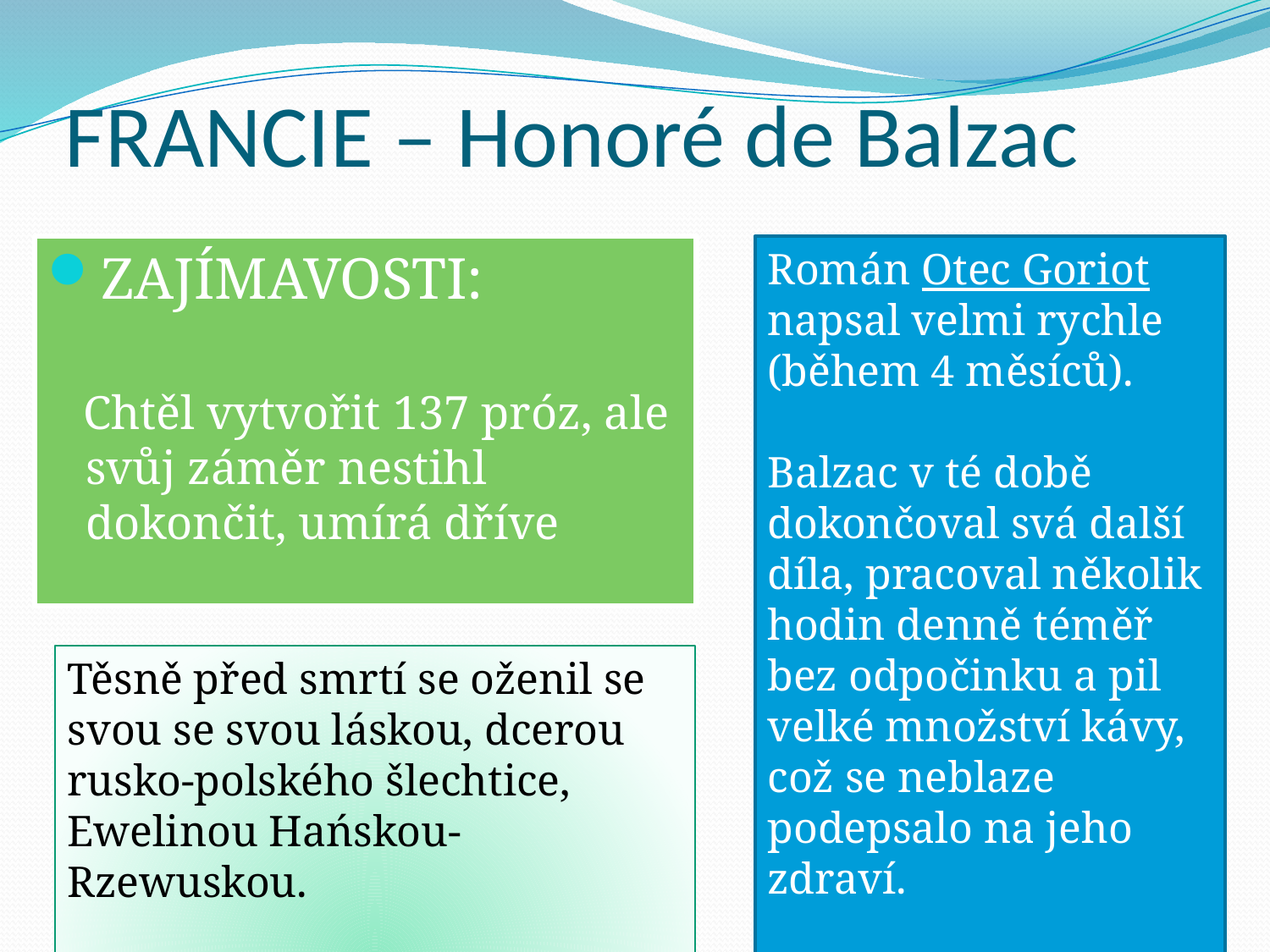

# FRANCIE – Honoré de Balzac
ZAJÍMAVOSTI:

   Chtěl vytvořit 137 próz, ale svůj záměr nestihl dokončit, umírá dříve
Román Otec Goriot napsal velmi rychle (během 4 měsíců).

Balzac v té době dokončoval svá další díla, pracoval několik hodin denně téměř bez odpočinku a pil velké množství kávy, což se neblaze podepsalo na jeho zdraví.

Těsně před smrtí se oženil se svou se svou láskou, dcerou rusko-polského šlechtice, Ewelinou Hańskou-Rzewuskou.